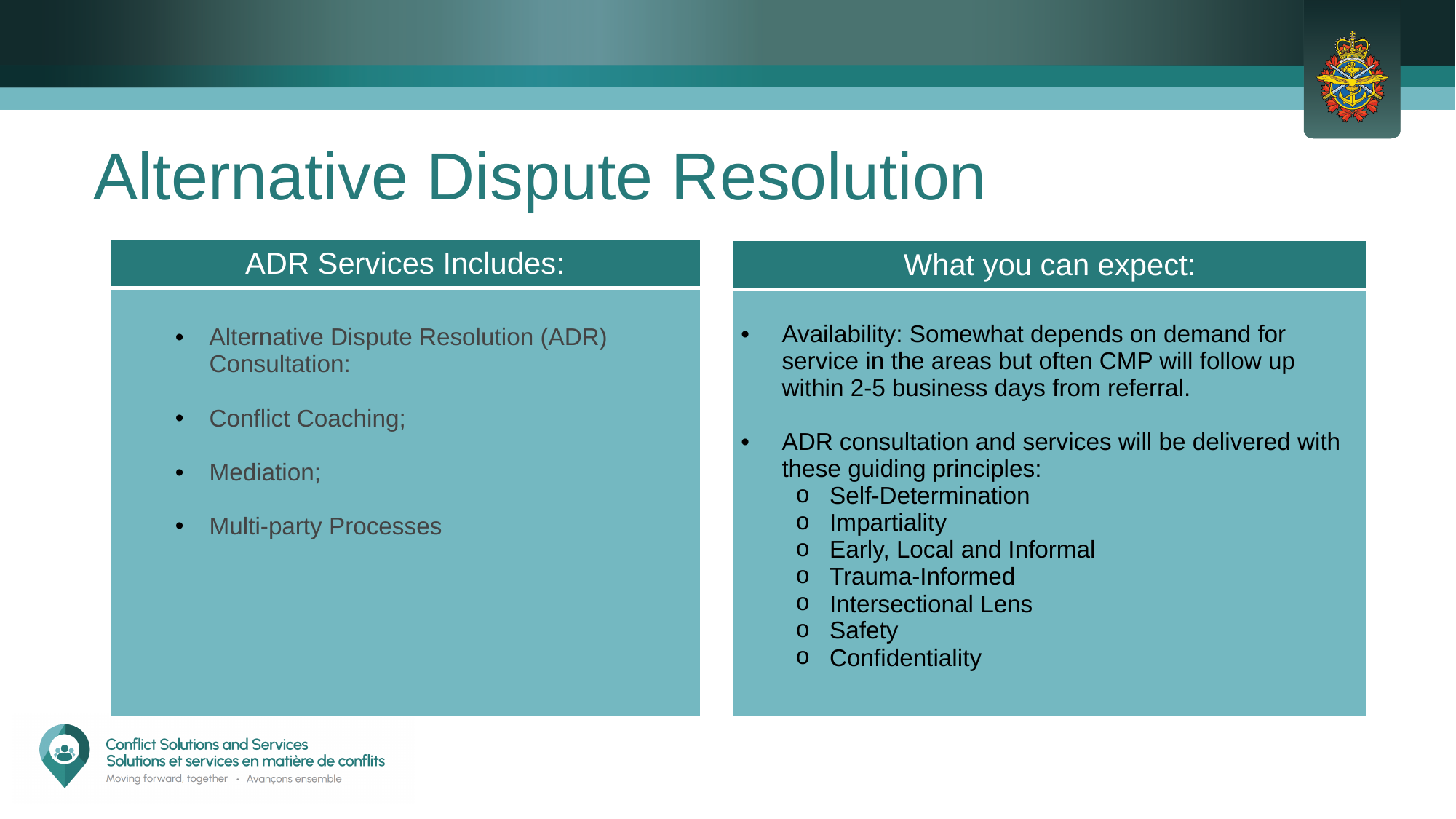

# Alternative Dispute Resolution
| ADR Services Includes: |
| --- |
| Alternative Dispute Resolution (ADR) Consultation: Conflict Coaching; Mediation; Multi-party Processes |
| What you can expect: |
| --- |
| Availability: Somewhat depends on demand for service in the areas but often CMP will follow up within 2-5 business days from referral. ADR consultation and services will be delivered with these guiding principles: Self-Determination Impartiality Early, Local and Informal Trauma-Informed Intersectional Lens Safety Confidentiality |